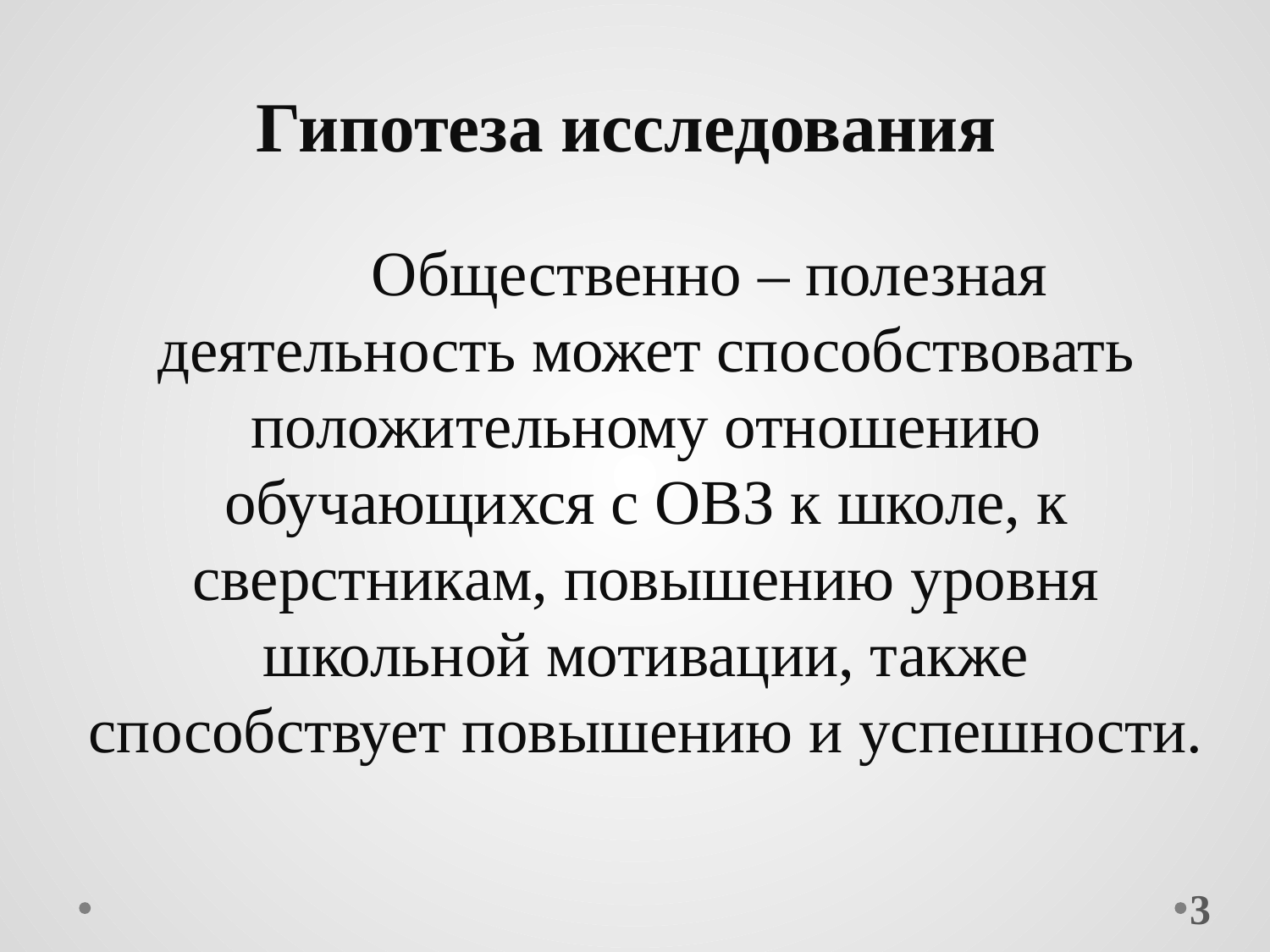

# Гипотеза исследования
	Общественно – полезная деятельность может способствовать положительному отношению обучающихся с ОВЗ к школе, к сверстникам, повышению уровня школьной мотивации, также способствует повышению и успешности.
3